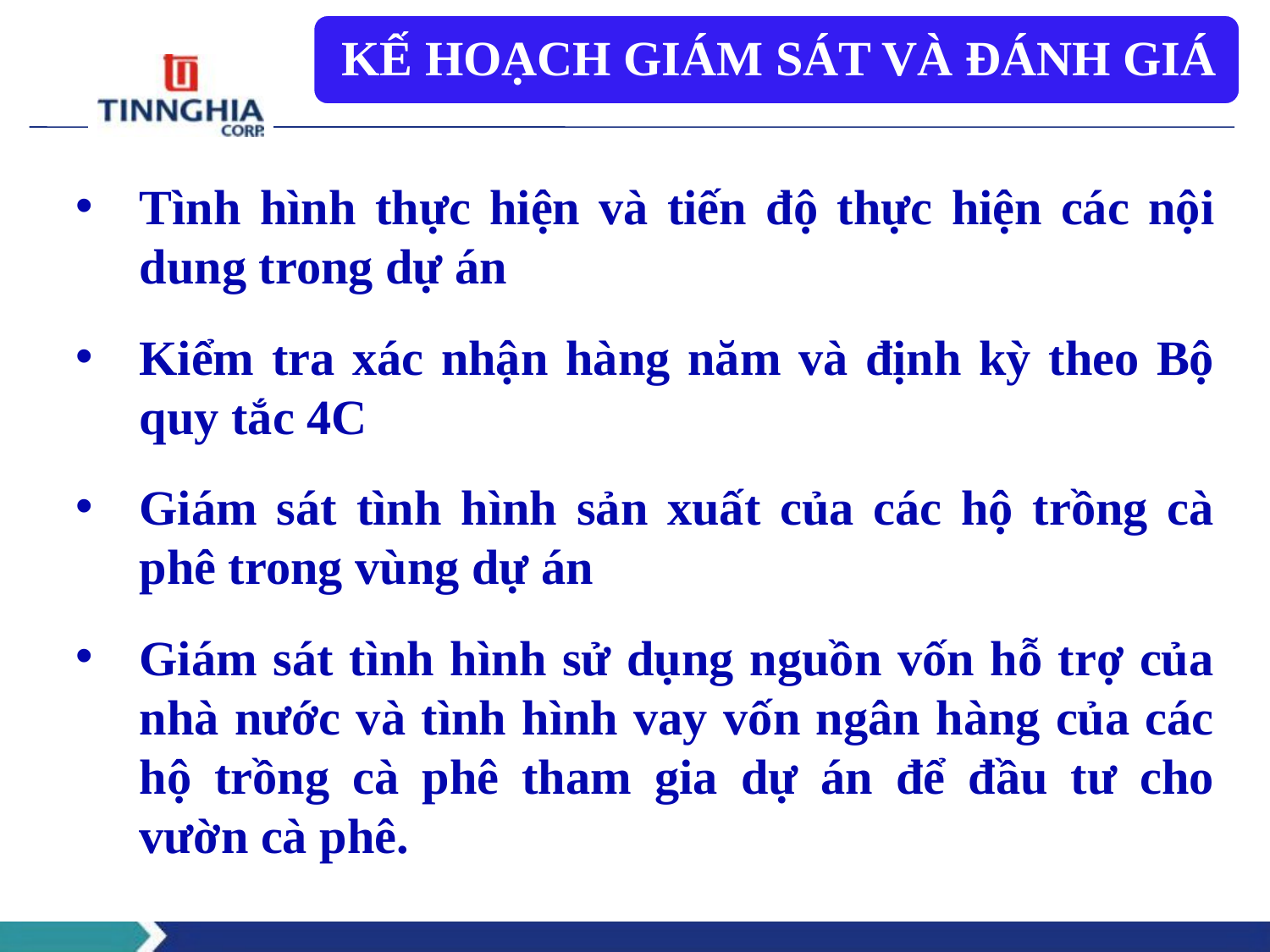

KẾ HOẠCH GIÁM SÁT VÀ ĐÁNH GIÁ
Tình hình thực hiện và tiến độ thực hiện các nội dung trong dự án
Kiểm tra xác nhận hàng năm và định kỳ theo Bộ quy tắc 4C
Giám sát tình hình sản xuất của các hộ trồng cà phê trong vùng dự án
Giám sát tình hình sử dụng nguồn vốn hỗ trợ của nhà nước và tình hình vay vốn ngân hàng của các hộ trồng cà phê tham gia dự án để đầu tư cho vườn cà phê.